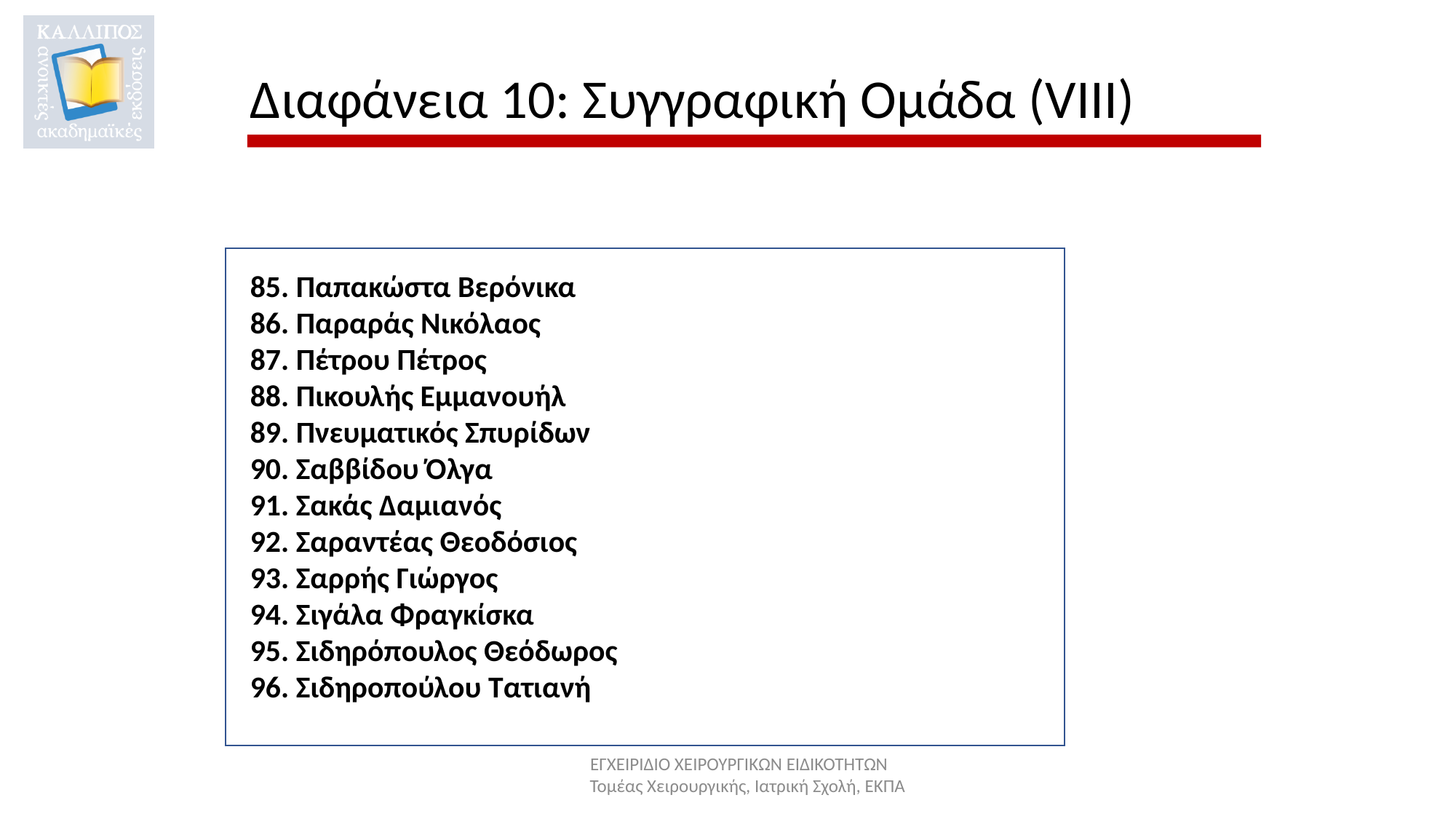

# Διαφάνεια 10: Συγγραφική Ομάδα (VΙΙΙ)

85. Παπακώστα Βερόνικα
86. Παραράς Νικόλαος
87. Πέτρου Πέτρος
88. Πικουλής Εμμανουήλ
89. Πνευματικός Σπυρίδων
90. Σαββίδου Όλγα
91. Σακάς Δαμιανός
92. Σαραντέας Θεοδόσιος
93. Σαρρής Γιώργος
94. Σιγάλα Φραγκίσκα
95. Σιδηρόπουλος Θεόδωρος
96. Σιδηροπούλου Τατιανή
ΕΓΧΕΙΡΙΔΙΟ ΧΕΙΡΟΥΡΓΙΚΩΝ ΕΙΔΙΚΟΤΗΤΩΝ
Τομέας Χειρουργικής, Ιατρική Σχολή, ΕΚΠΑ